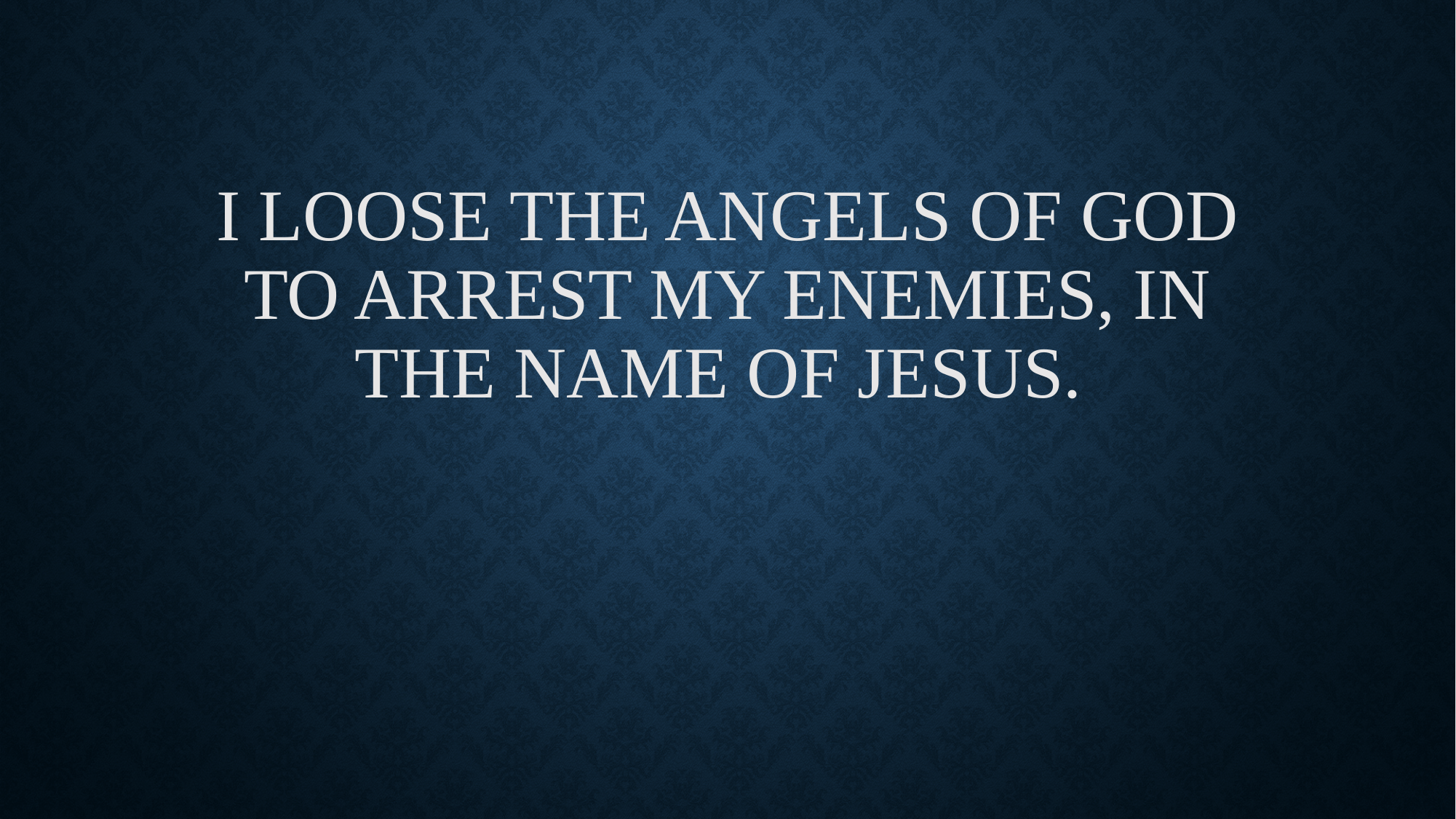

# I loose the angels of God to arrest my enemies, in the name of Jesus.